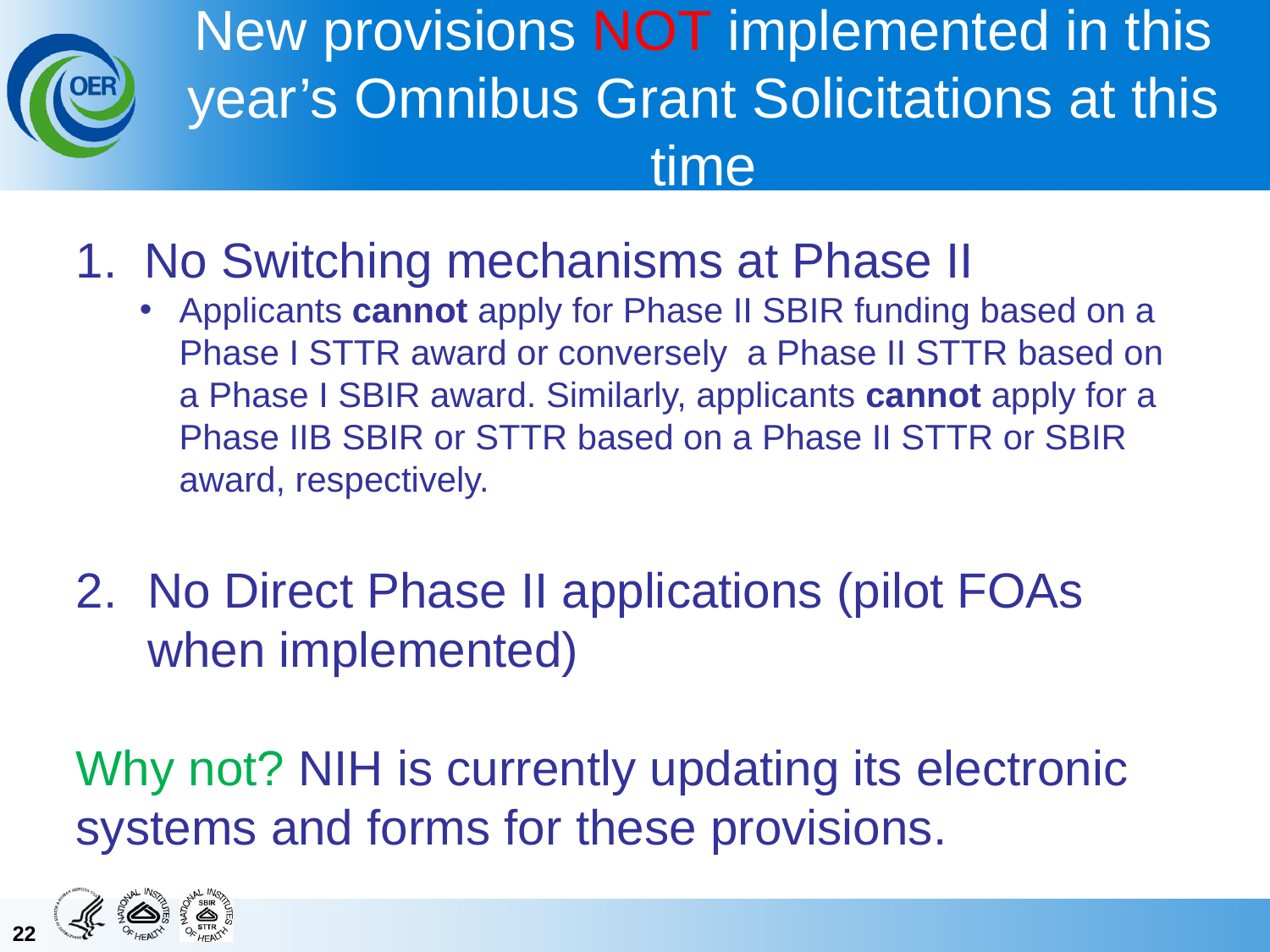

# New provisions NOT implemented in this year’s Omnibus Grant Solicitations at this time
1.  No Switching mechanisms at Phase II
Applicants cannot apply for Phase II SBIR funding based on a Phase I STTR award or conversely  a Phase II STTR based on a Phase I SBIR award. Similarly, applicants cannot apply for a Phase IIB SBIR or STTR based on a Phase II STTR or SBIR award, respectively.

No Direct Phase II applications (pilot FOAs when implemented)

Why not? NIH is currently updating its electronic systems and forms for these provisions.